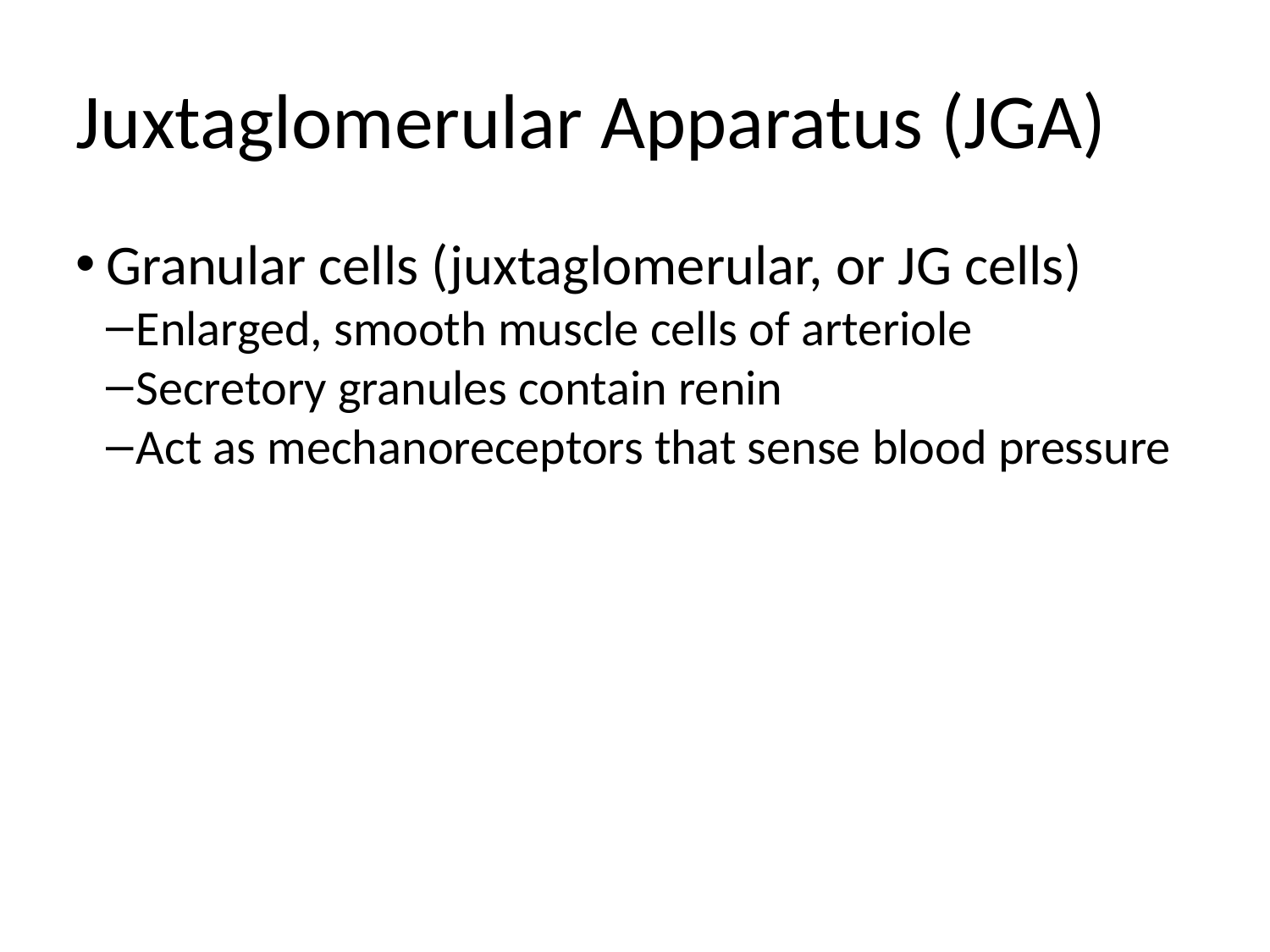

Juxtaglomerular Apparatus (JGA)
Granular cells (juxtaglomerular, or JG cells)
Enlarged, smooth muscle cells of arteriole
Secretory granules contain renin
Act as mechanoreceptors that sense blood pressure